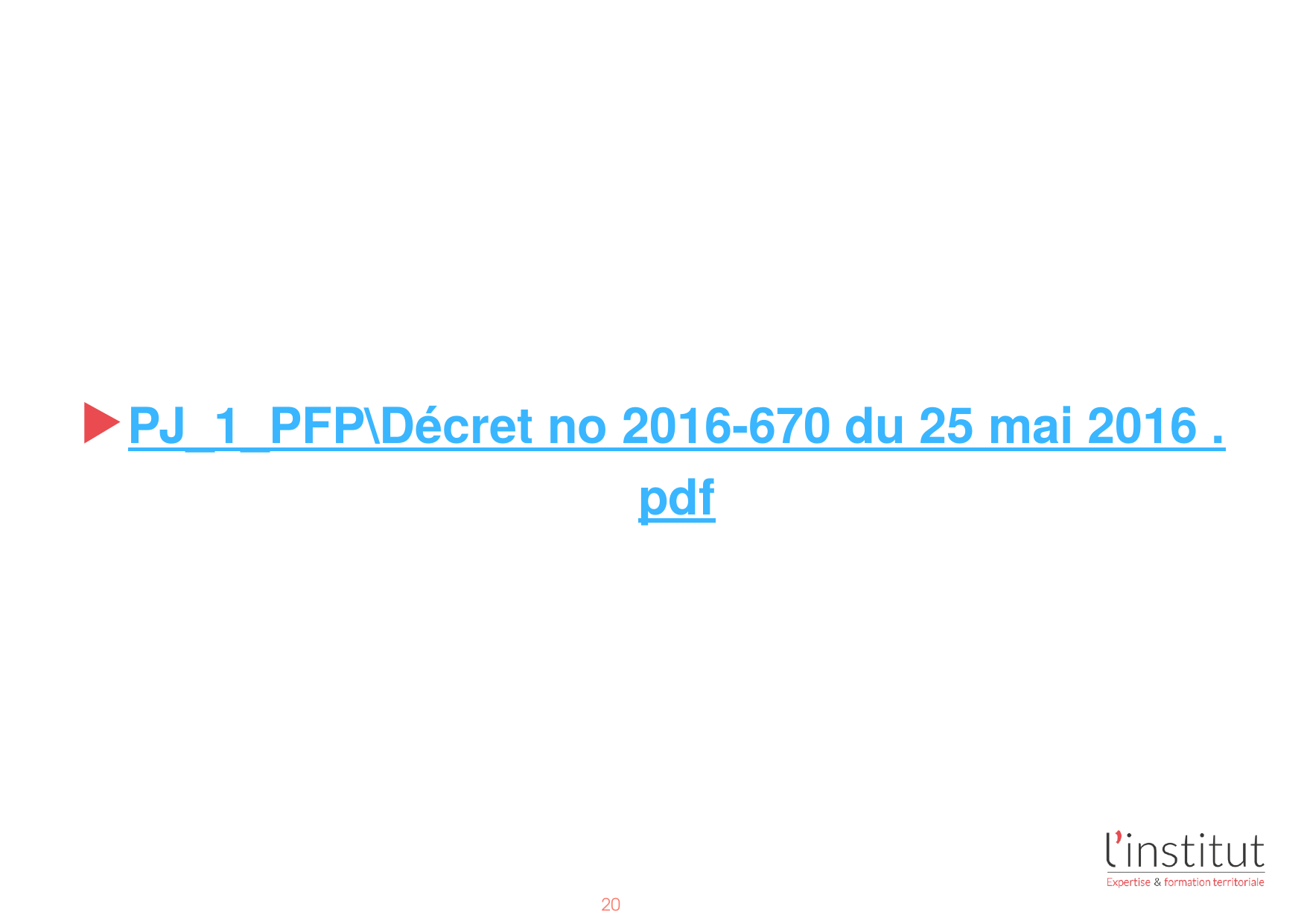

#

PJ_1_PFP\Décret no 2016-670 du 25 mai 2016 .pdf